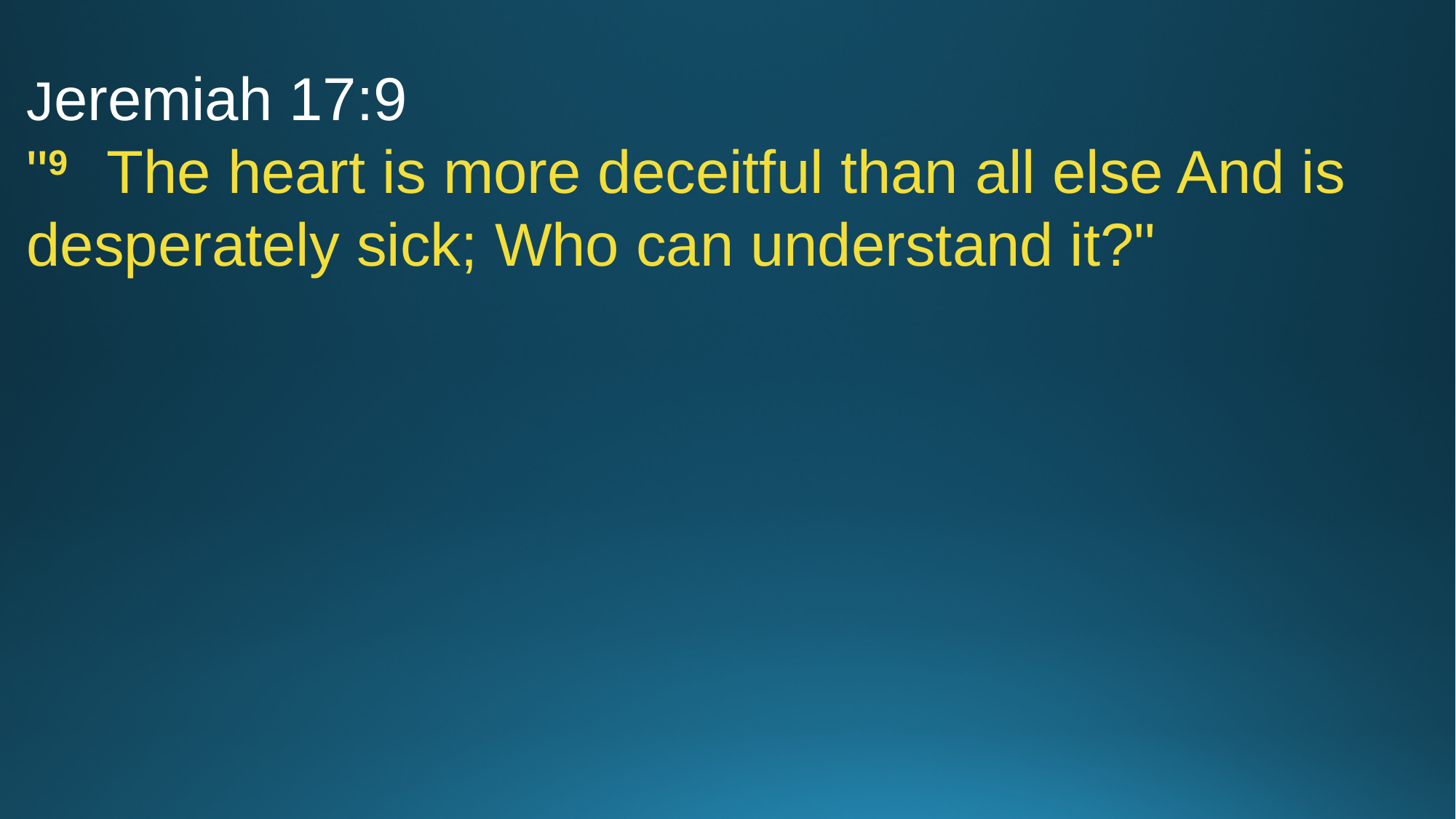

Jeremiah 17:9
"9    The heart is more deceitful than all else And is desperately sick; Who can understand it?"